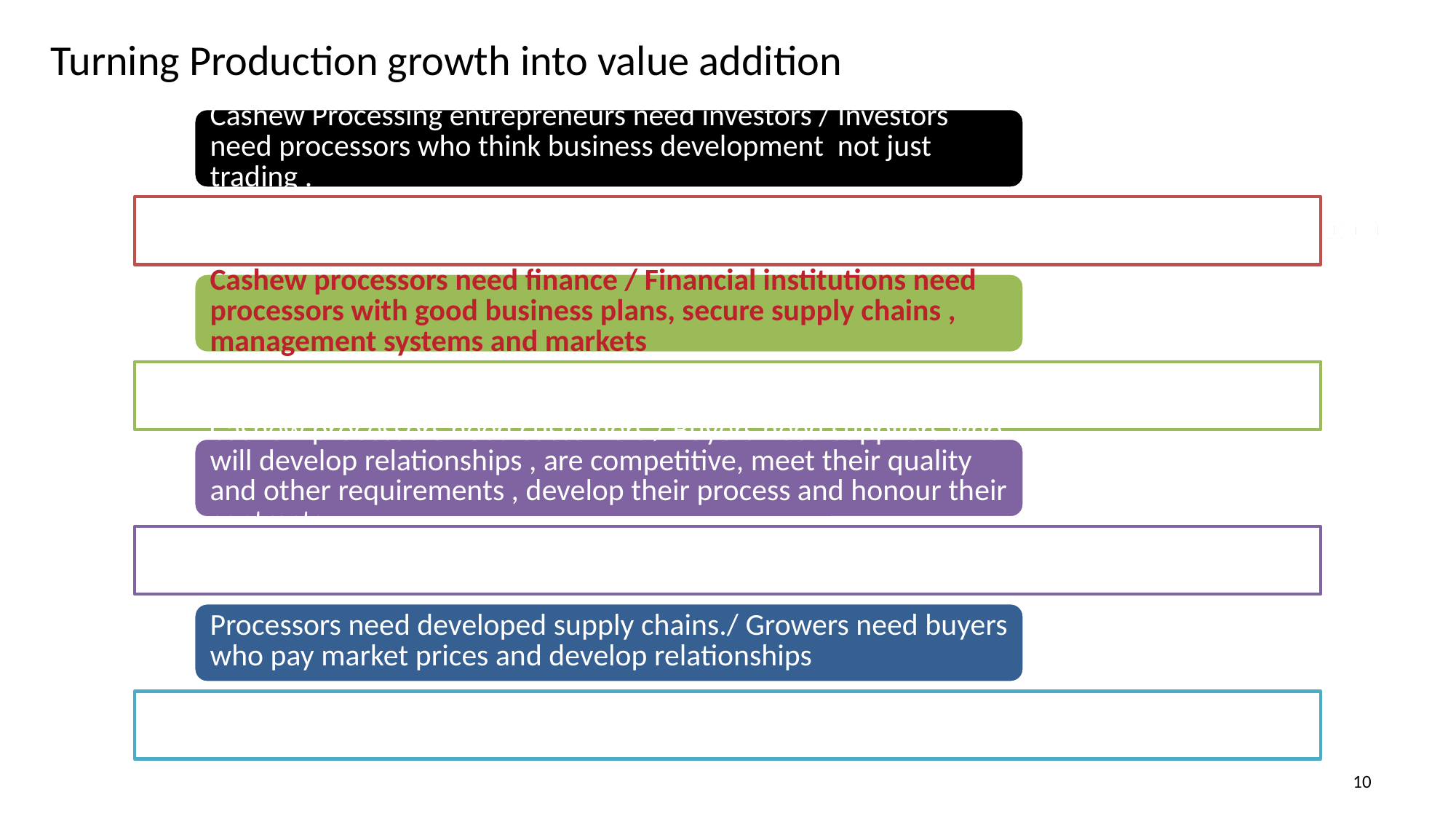

# Turning Production growth into value addition
Cashew Processing entrepreneurs need investors / Investors need processors who think business development  not just  trading .
Cashew processors need finance / Financial institutions need processors with good business plans, secure supply chains , management systems and markets
Cashew processors need customers / Buyers need suppliers who will develop relationships , are competitive, meet their quality and other requirements , develop their process and honour their contracts.
Processors need developed supply chains./ Growers need buyers who pay market prices and develop relationships
10